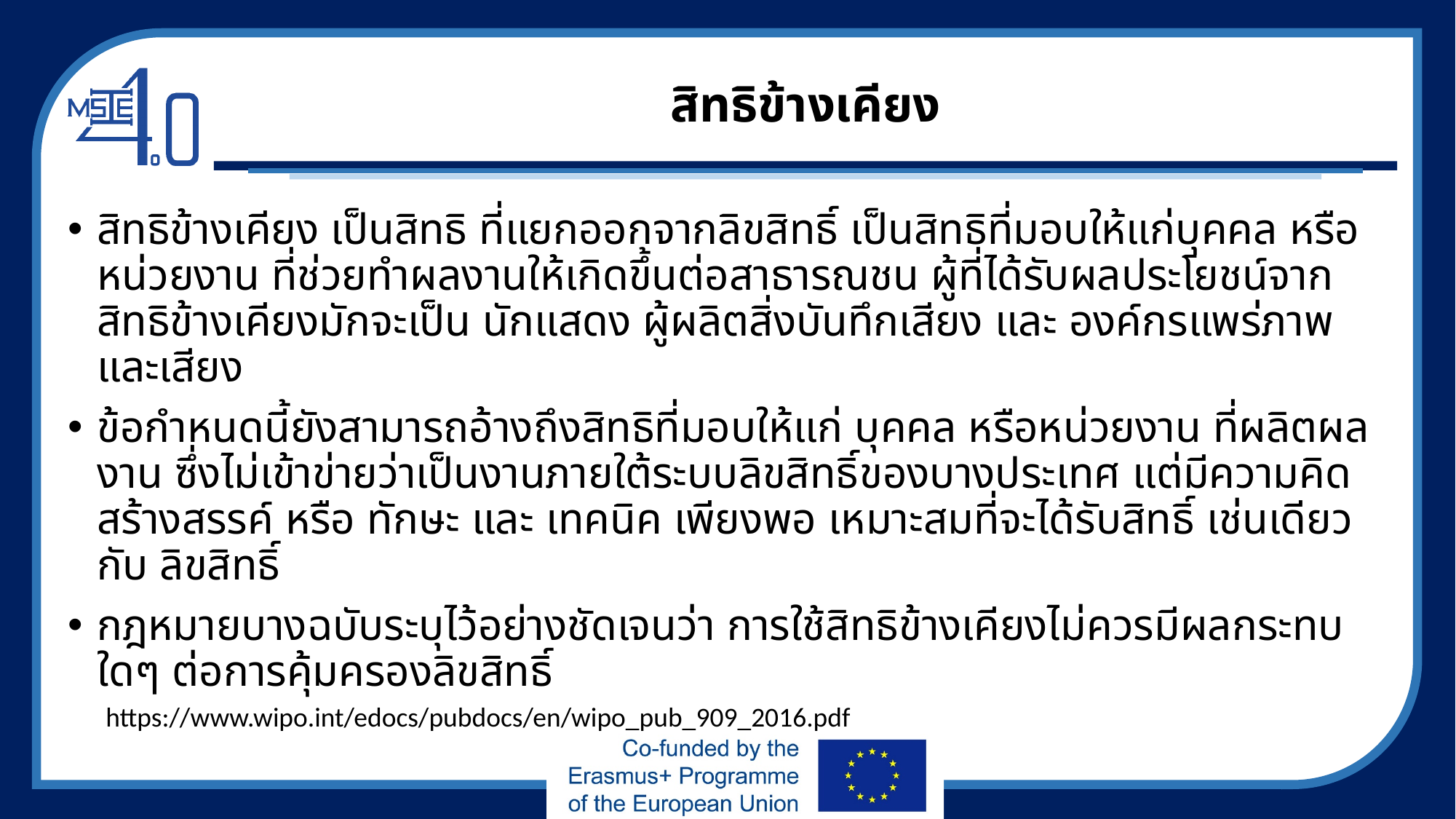

# สิทธิข้างเคียง
สิทธิข้างเคียง เป็นสิทธิ ที่แยกออกจากลิขสิทธิ์ เป็นสิทธิที่มอบให้แก่บุคคล หรือหน่วยงาน ที่ช่วยทำผลงานให้เกิดขึ้นต่อสาธารณชน ผู้ที่ได้รับผลประโยชน์จากสิทธิข้างเคียงมักจะเป็น นักแสดง ผู้ผลิตสิ่งบันทึกเสียง และ องค์กรแพร่ภาพและเสียง
ข้อกำหนดนี้ยังสามารถอ้างถึงสิทธิที่มอบให้แก่ บุคคล หรือหน่วยงาน ที่ผลิตผลงาน ซึ่งไม่เข้าข่ายว่าเป็นงานภายใต้ระบบลิขสิทธิ์ของบางประเทศ แต่มีความคิดสร้างสรรค์ หรือ ทักษะ และ เทคนิค เพียงพอ เหมาะสมที่จะได้รับสิทธิ์ เช่นเดียวกับ ลิขสิทธิ์
กฎหมายบางฉบับระบุไว้อย่างชัดเจนว่า การใช้สิทธิข้างเคียงไม่ควรมีผลกระทบใดๆ ต่อการคุ้มครองลิขสิทธิ์

https://www.wipo.int/edocs/pubdocs/en/wipo_pub_909_2016.pdf